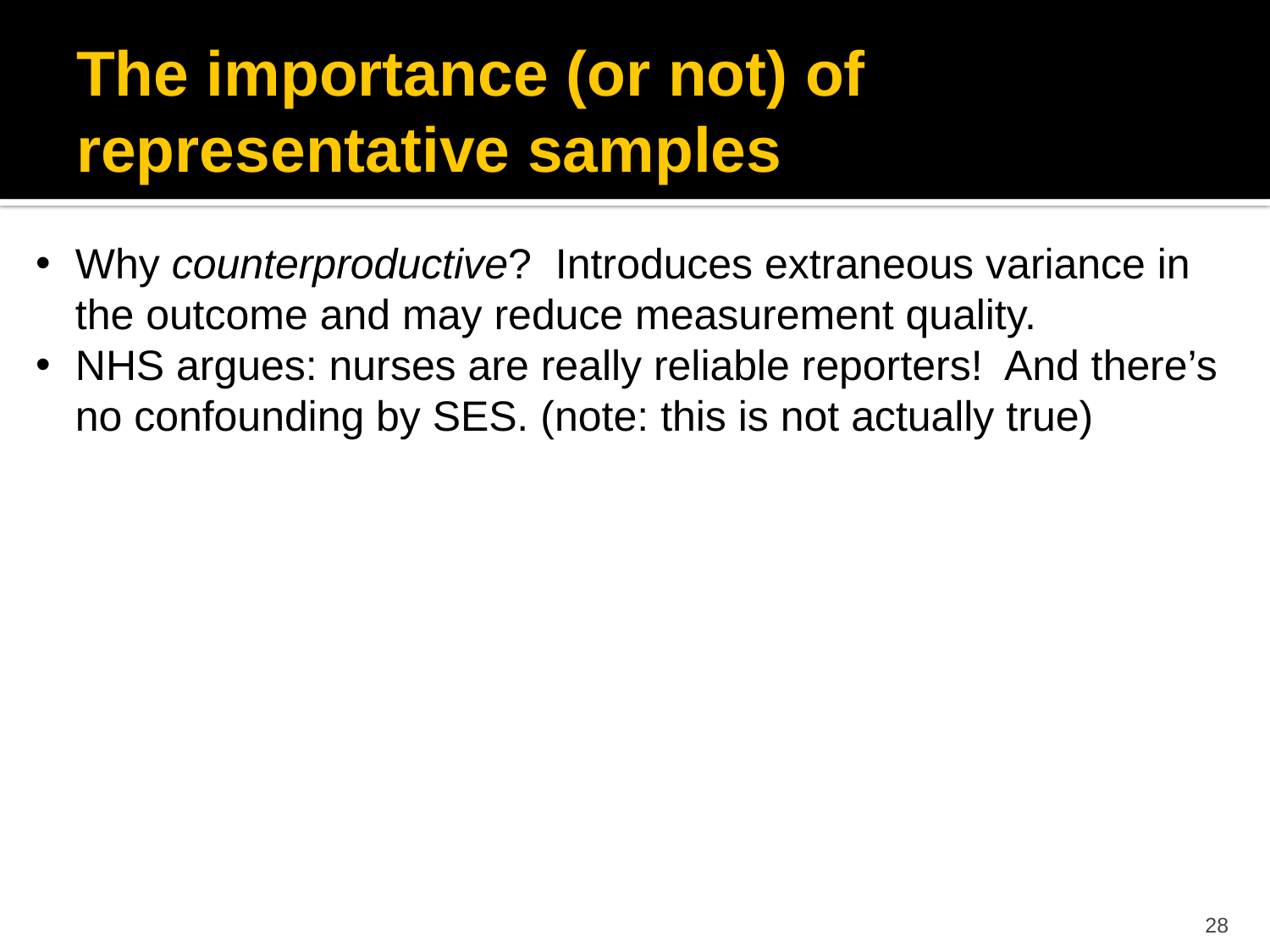

# The importance (or not) of representative samples

Why counterproductive?  Introduces extraneous variance in the outcome and may reduce measurement quality.
NHS argues: nurses are really reliable reporters!  And there’s no confounding by SES. (note: this is not actually true)

28